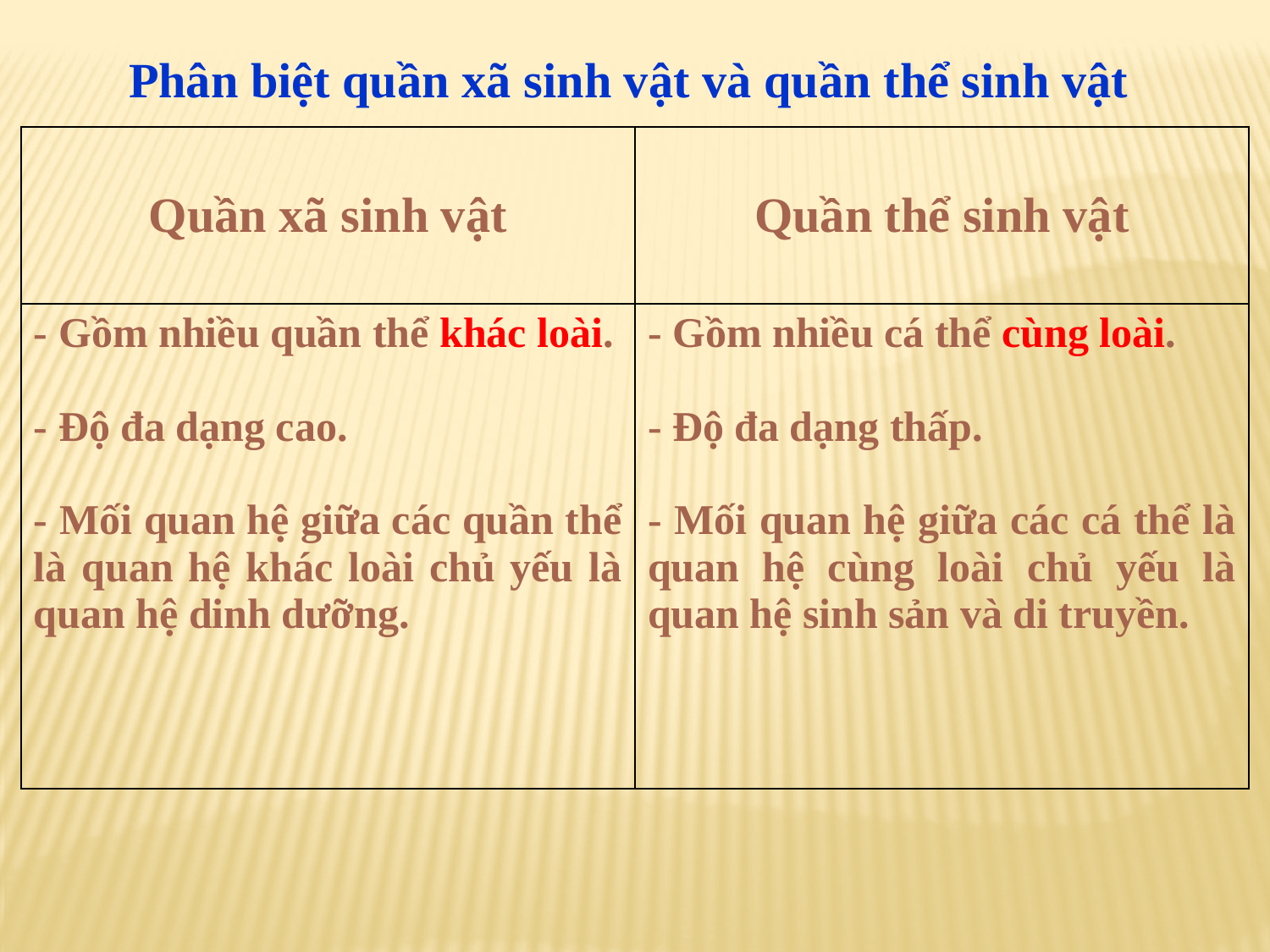

Phân biệt quần xã sinh vật và quần thể sinh vật
| Quần xã sinh vật | Quần thể sinh vật |
| --- | --- |
| - Gồm nhiều quần thể khác loài. - Độ đa dạng cao. - Mối quan hệ giữa các quần thể là quan hệ khác loài chủ yếu là quan hệ dinh dưỡng. | - Gồm nhiều cá thể cùng loài. - Độ đa dạng thấp. - Mối quan hệ giữa các cá thể là quan hệ cùng loài chủ yếu là quan hệ sinh sản và di truyền. |